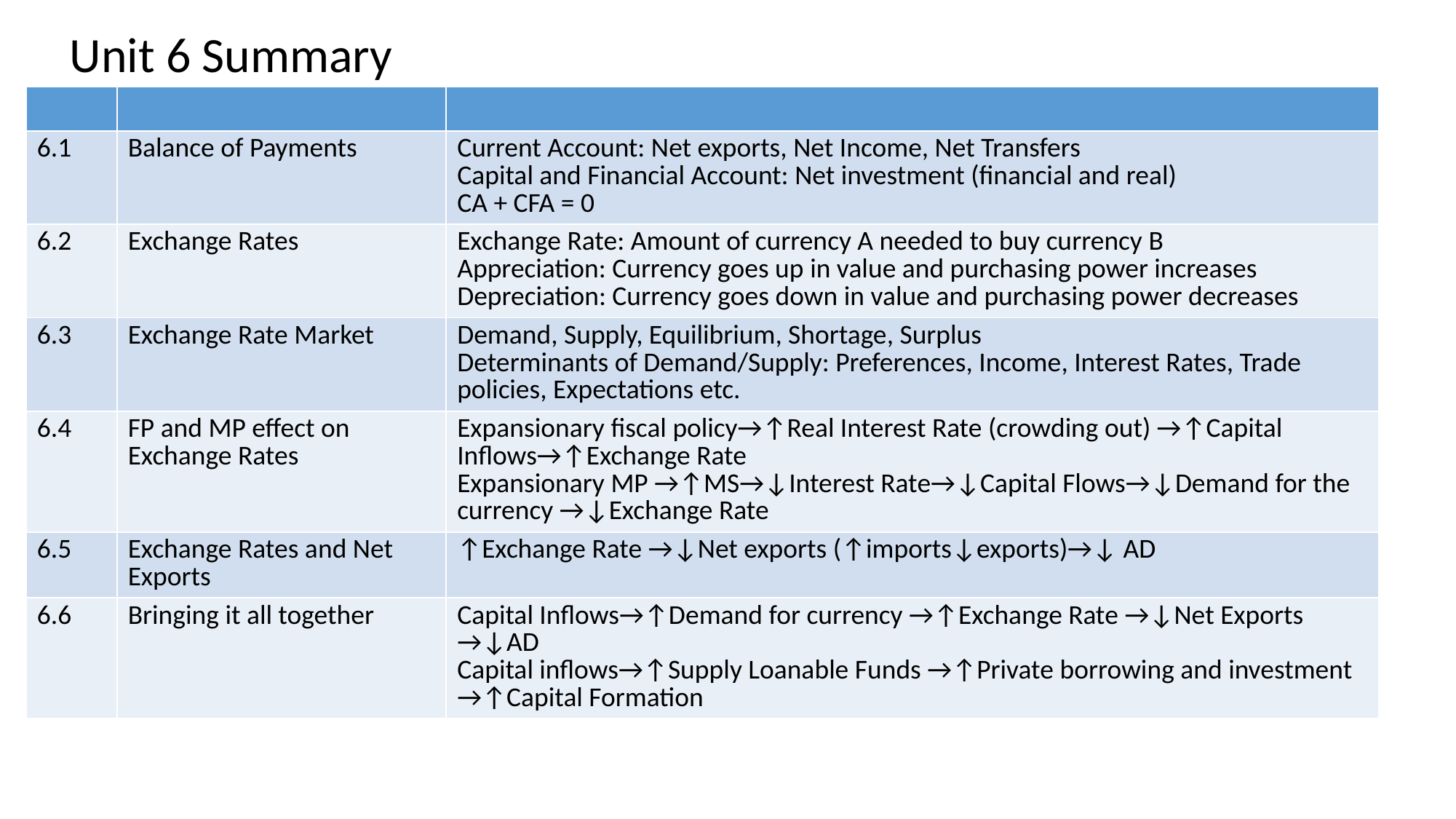

# Unit 6 Summary
|  |  |  |
| --- | --- | --- |
| 6.1 | Balance of Payments | Current Account: Net exports, Net Income, Net Transfers Capital and Financial Account: Net investment (financial and real) CA + CFA = 0 |
| 6.2 | Exchange Rates | Exchange Rate: Amount of currency A needed to buy currency B Appreciation: Currency goes up in value and purchasing power increases Depreciation: Currency goes down in value and purchasing power decreases |
| 6.3 | Exchange Rate Market | Demand, Supply, Equilibrium, Shortage, Surplus Determinants of Demand/Supply: Preferences, Income, Interest Rates, Trade policies, Expectations etc. |
| 6.4 | FP and MP effect on Exchange Rates | Expansionary fiscal policy→↑Real Interest Rate (crowding out) →↑Capital Inflows→↑Exchange Rate Expansionary MP →↑MS→↓Interest Rate→↓Capital Flows→↓Demand for the currency →↓Exchange Rate |
| 6.5 | Exchange Rates and Net Exports | ↑Exchange Rate →↓Net exports (↑imports↓exports)→↓ AD |
| 6.6 | Bringing it all together | Capital Inflows→↑Demand for currency →↑Exchange Rate →↓Net Exports →↓AD Capital inflows→↑Supply Loanable Funds →↑Private borrowing and investment →↑Capital Formation |